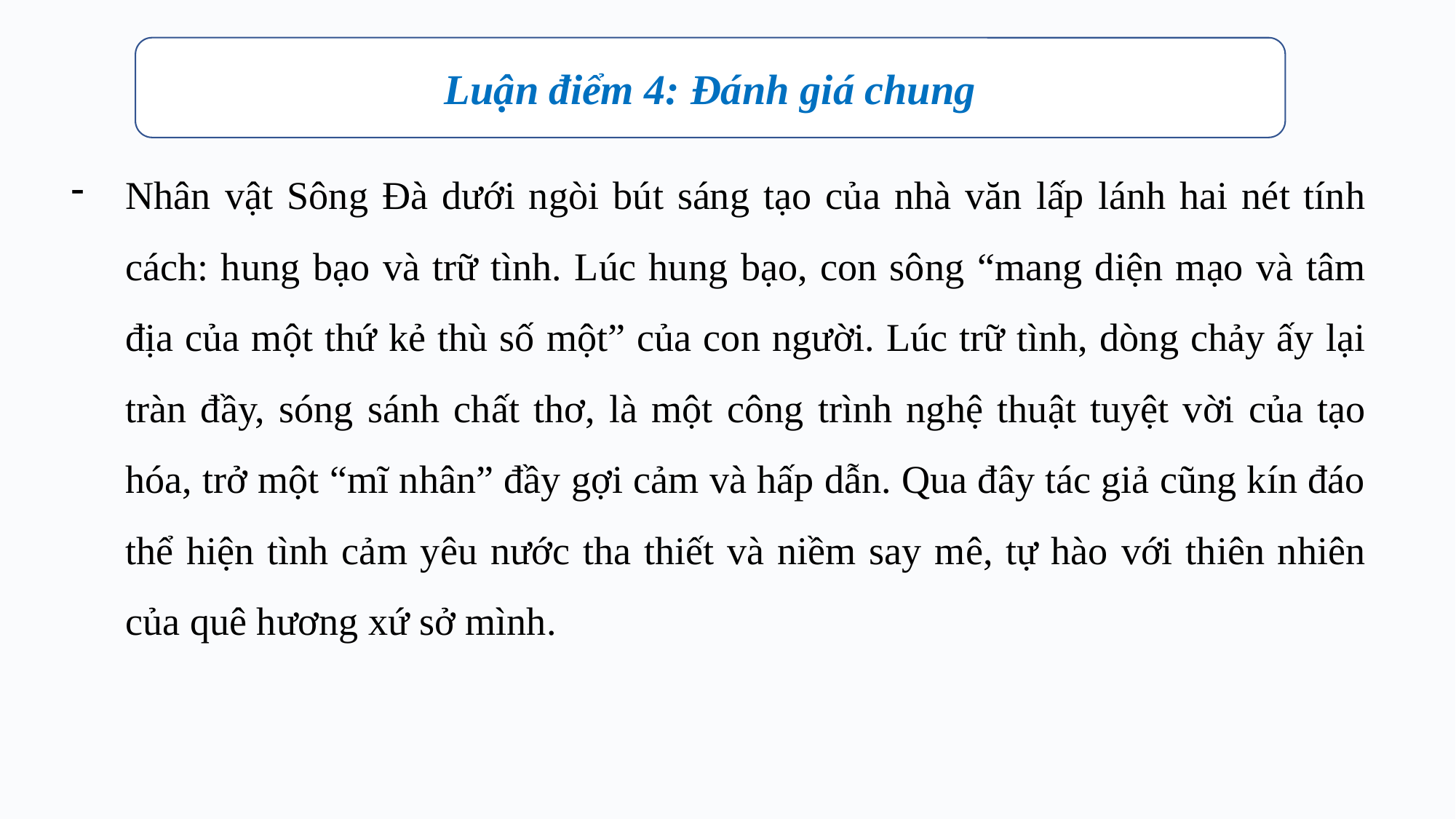

Luận điểm 4: Đánh giá chung
Nhân vật Sông Đà dưới ngòi bút sáng tạo của nhà văn lấp lánh hai nét tính cách: hung bạo và trữ tình. Lúc hung bạo, con sông “mang diện mạo và tâm địa của một thứ kẻ thù số một” của con người. Lúc trữ tình, dòng chảy ấy lại tràn đầy, sóng sánh chất thơ, là một công trình nghệ thuật tuyệt vời của tạo hóa, trở một “mĩ nhân” đầy gợi cảm và hấp dẫn. Qua đây tác giả cũng kín đáo thể hiện tình cảm yêu nước tha thiết và niềm say mê, tự hào với thiên nhiên của quê hương xứ sở mình.